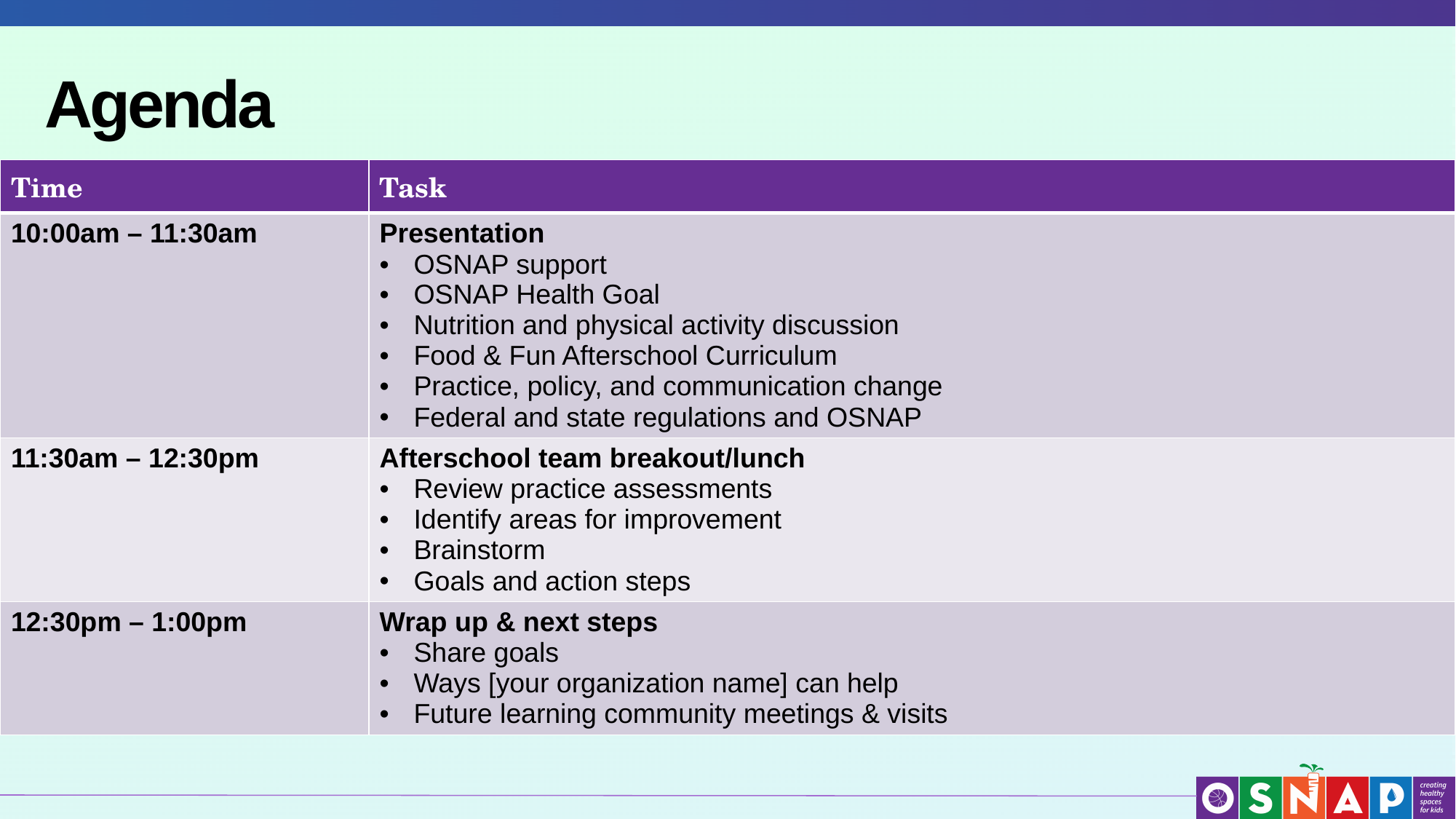

# Agenda
| Time | Task |
| --- | --- |
| 10:00am – 11:30am | Presentation OSNAP support OSNAP Health Goal Nutrition and physical activity discussion Food & Fun Afterschool Curriculum Practice, policy, and communication change Federal and state regulations and OSNAP |
| 11:30am – 12:30pm | Afterschool team breakout/lunch Review practice assessments Identify areas for improvement Brainstorm Goals and action steps |
| 12:30pm – 1:00pm | Wrap up & next steps Share goals Ways [your organization name] can help Future learning community meetings & visits |